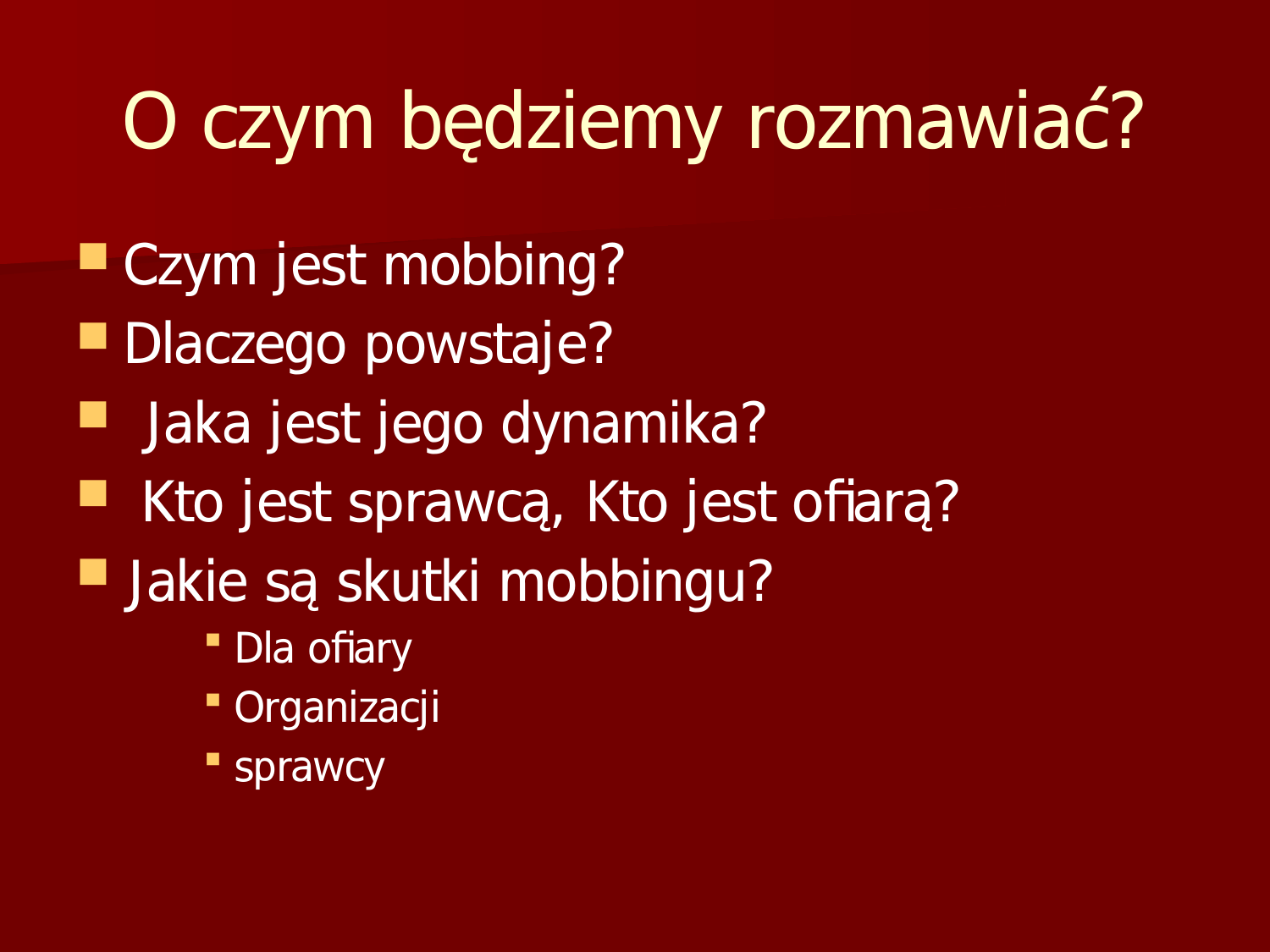

# O czym będziemy rozmawiać?
Czym jest mobbing?
Dlaczego powstaje?
 Jaka jest jego dynamika?
 Kto jest sprawcą, Kto jest ofiarą?
Jakie są skutki mobbingu?
Dla ofiary
Organizacji
sprawcy